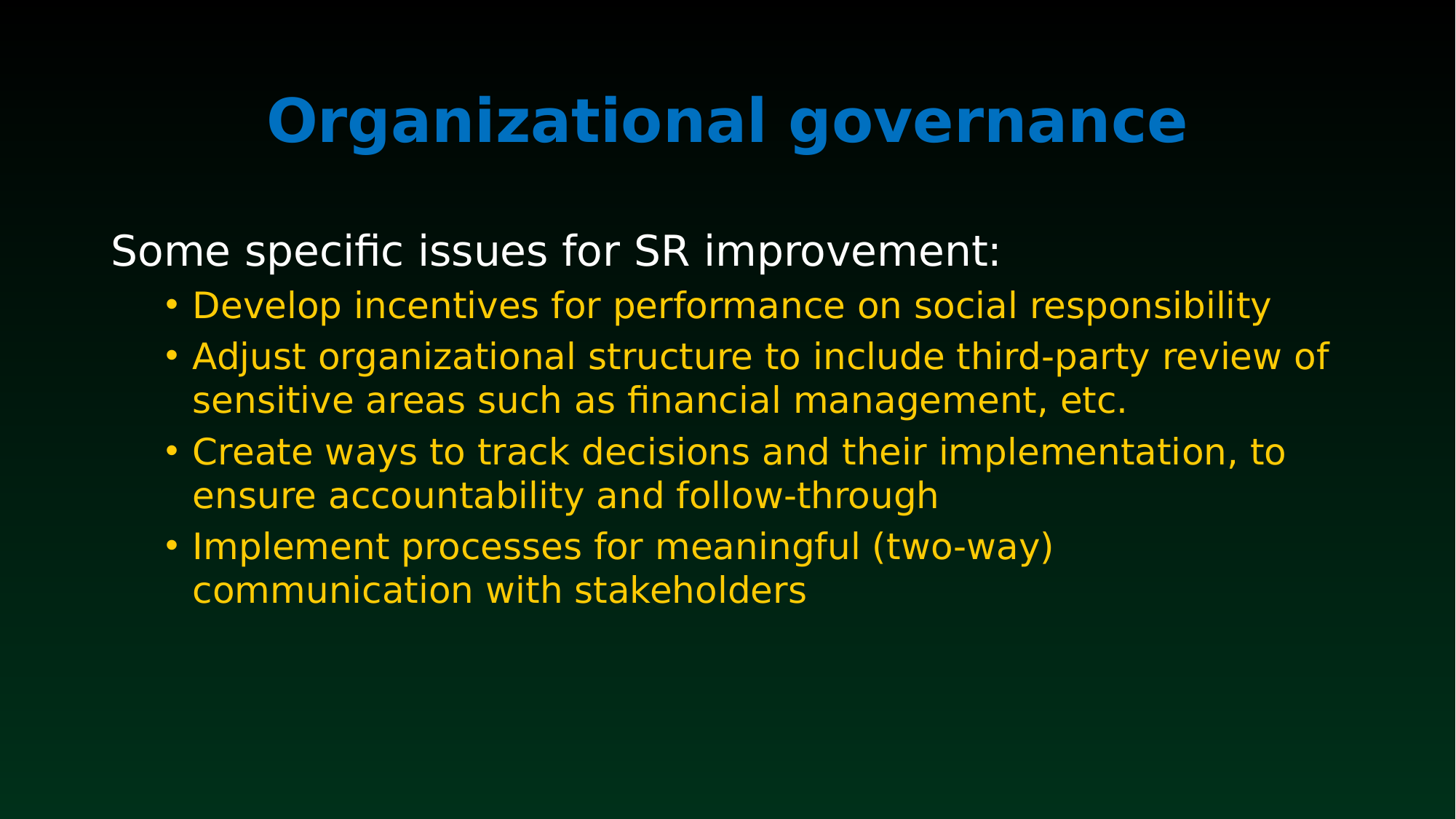

# Organizational governance
Some specific issues for SR improvement:
Develop incentives for performance on social responsibility
Adjust organizational structure to include third-party review of sensitive areas such as financial management, etc.
Create ways to track decisions and their implementation, to ensure accountability and follow-through
Implement processes for meaningful (two-way) communication with stakeholders